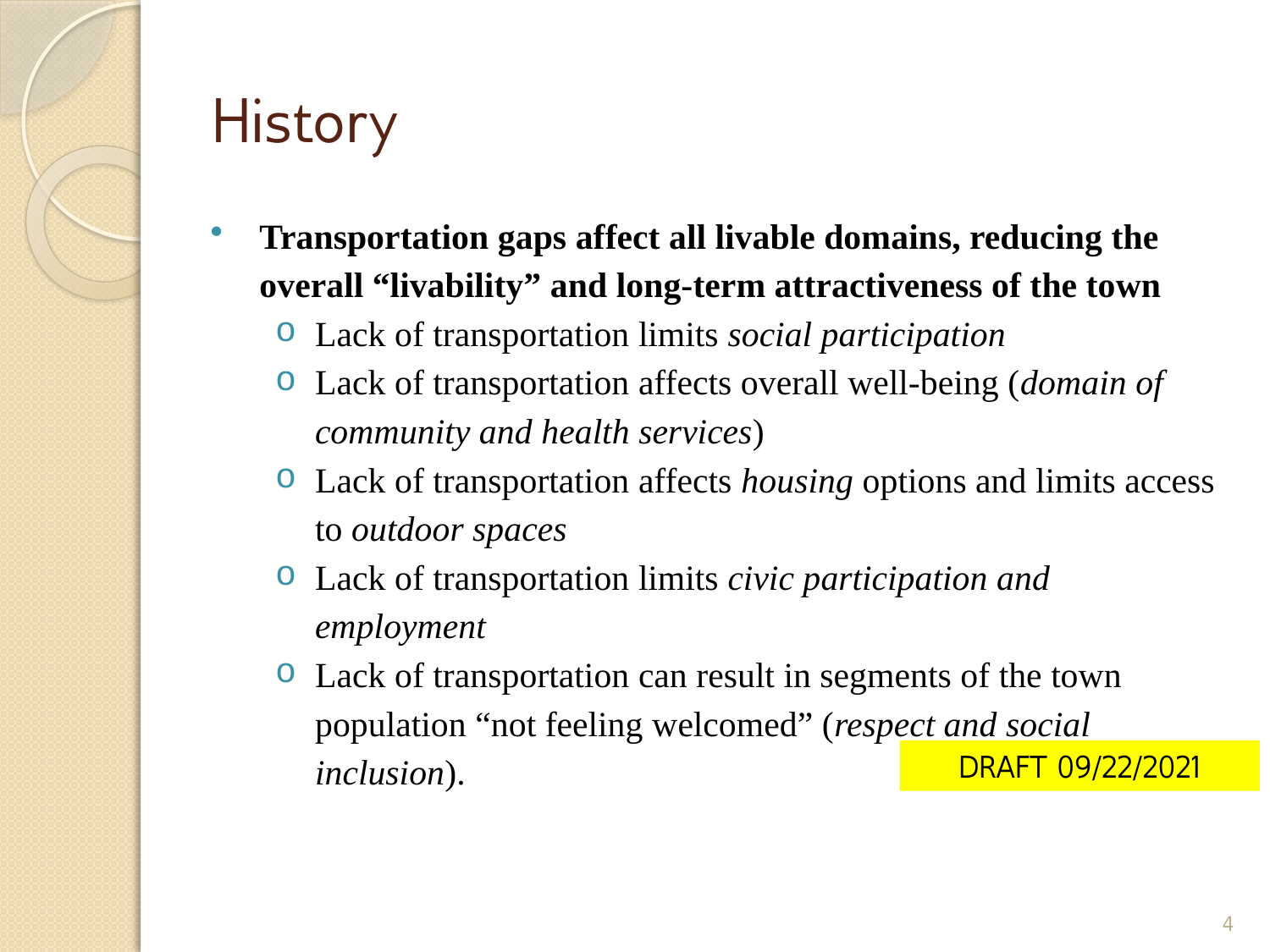

# History
Transportation gaps affect all livable domains, reducing the overall “livability” and long-term attractiveness of the town
Lack of transportation limits social participation
Lack of transportation affects overall well-being (domain of community and health services)
Lack of transportation affects housing options and limits access to outdoor spaces
Lack of transportation limits civic participation and employment
Lack of transportation can result in segments of the town population “not feeling welcomed” (respect and social inclusion).
DRAFT 09/22/2021

4